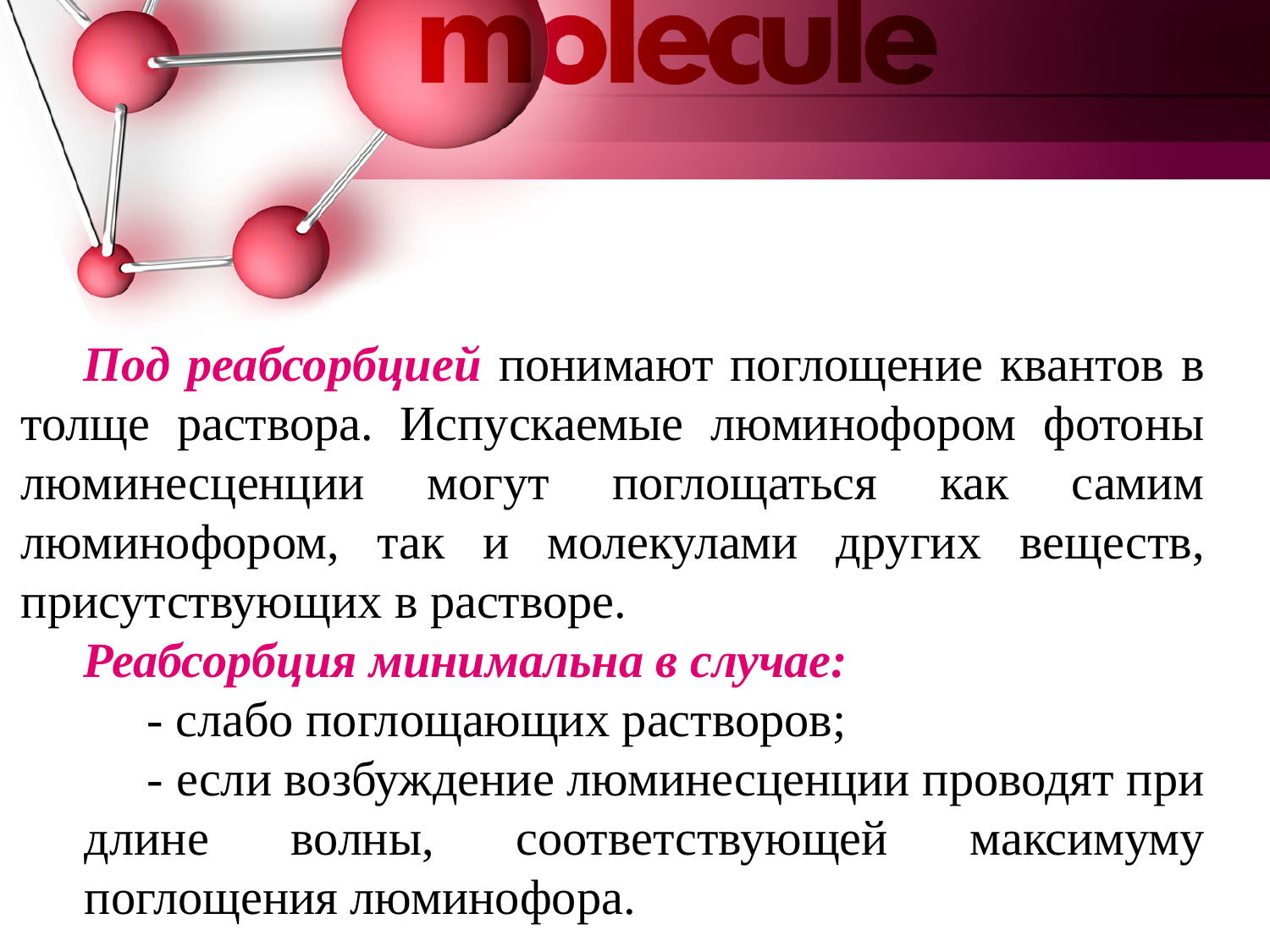

Под реабсорбцией понимают поглощение квантов в толще раствора. Испускаемые люминофором фотоны люминесценции могут поглощаться как самим люминофором, так и молекулами других веществ, присутствующих в растворе.
Реабсорбция минимальна в случае:
- слабо поглощающих растворов;
- если возбуждение люминесценции проводят при длине волны, соответствующей максимуму поглощения люминофора.